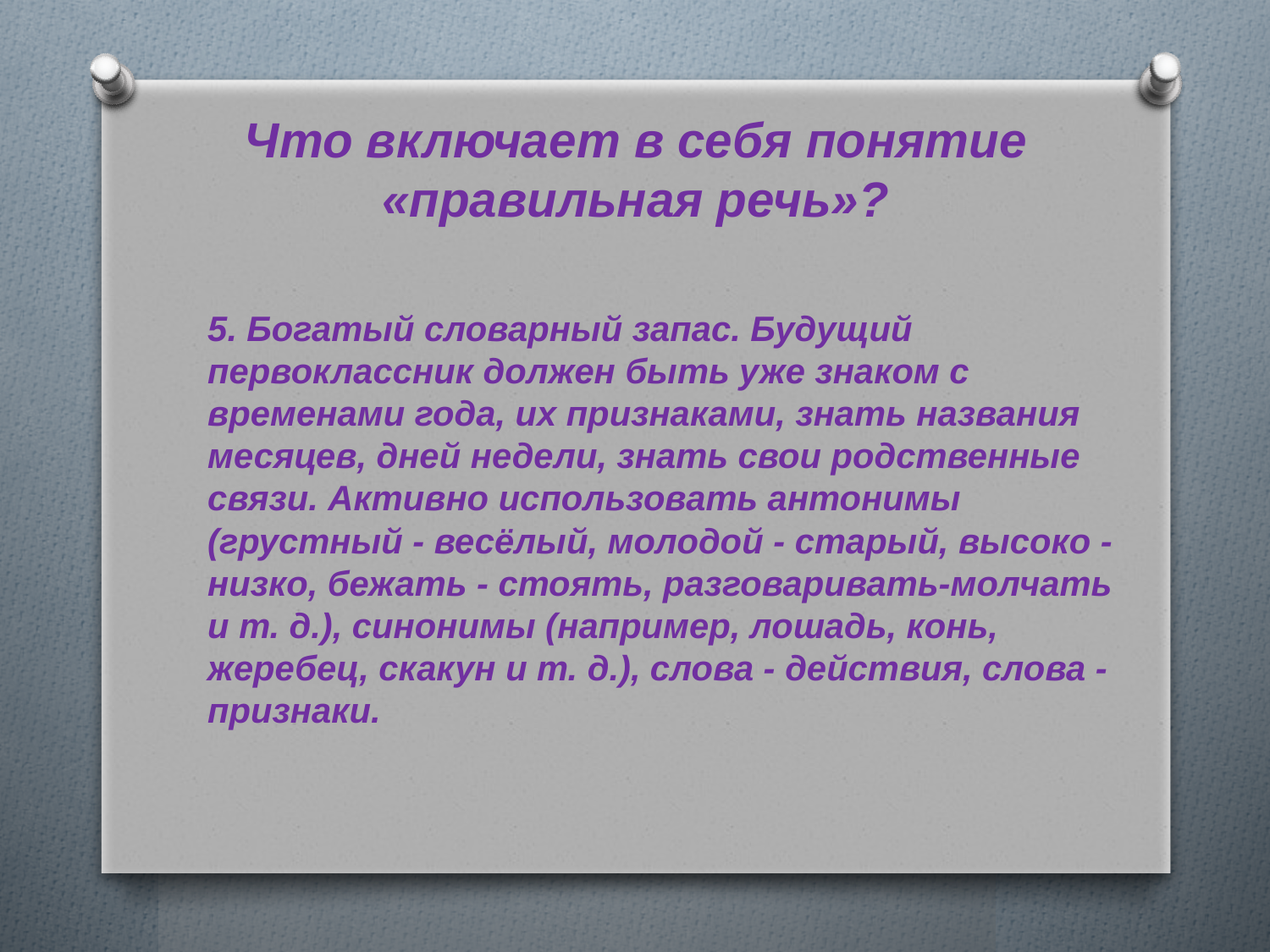

# Что включает в себя понятие «правильная речь»?
5. Богатый словарный запас. Будущий первоклассник должен быть уже знаком с временами года, их признаками, знать названия месяцев, дней недели, знать свои родственные связи. Активно использовать антонимы (грустный - весёлый, молодой - старый, высоко - низко, бежать - стоять, разговаривать-молчать и т. д.), синонимы (например, лошадь, конь, жеребец, скакун и т. д.), слова - действия, слова - признаки.